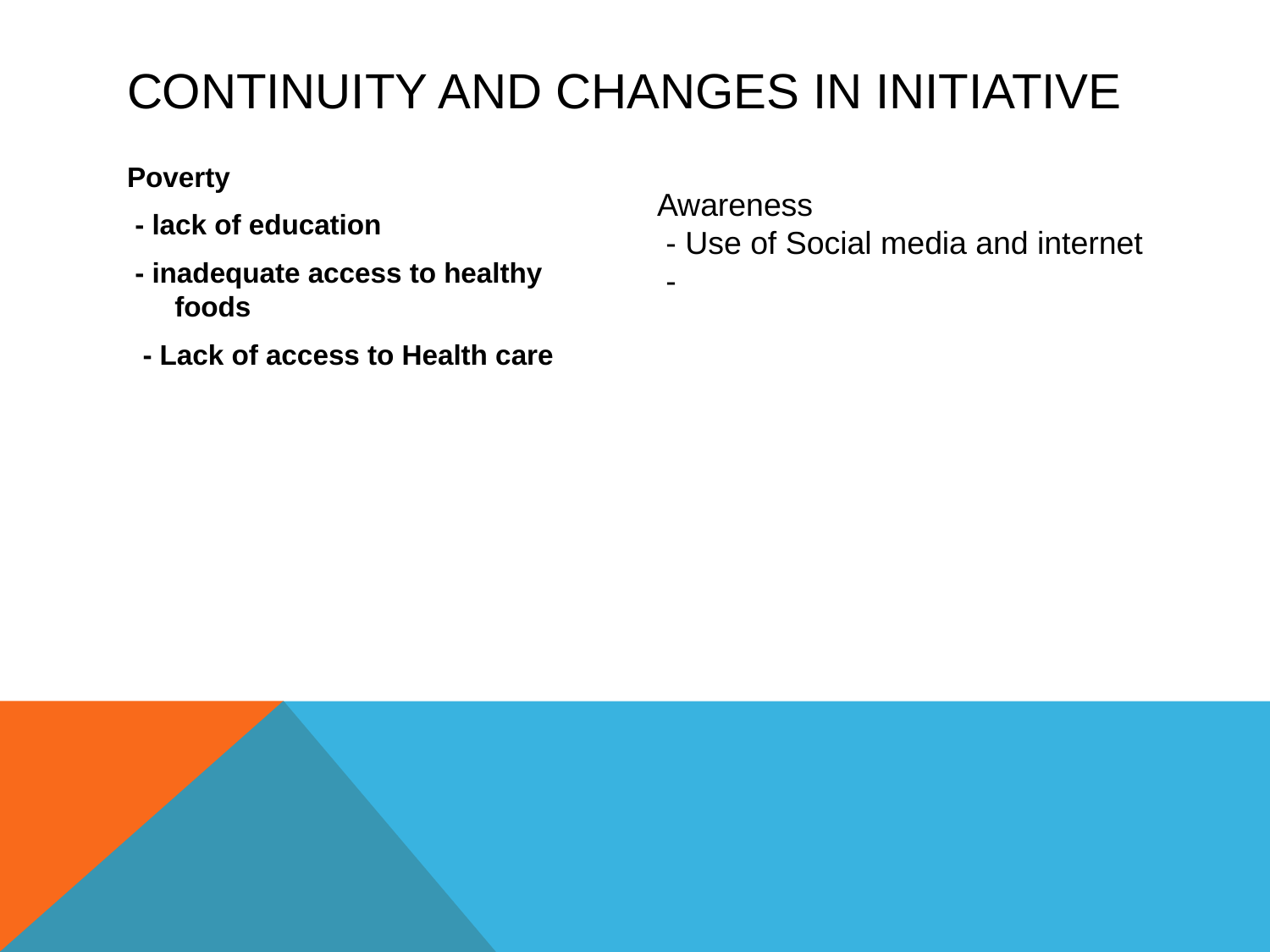

# Continuity and Changes in initiative
Poverty
 - lack of education
 - inadequate access to healthy foods
  - Lack of access to Health care

Awareness
 - Use of Social media and internet
 -